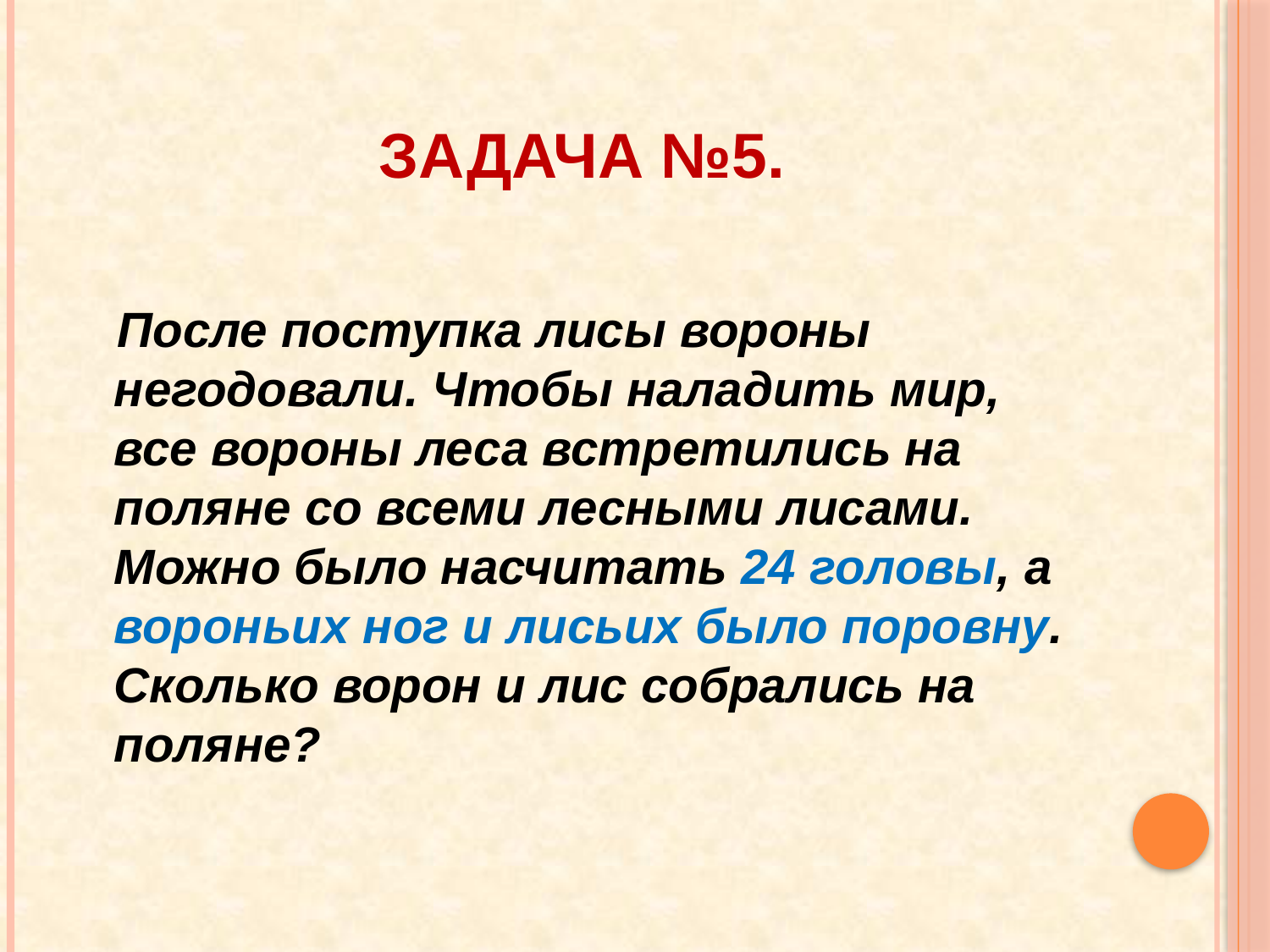

# Задача №5.

   После поступка лисы вороны негодовали. Чтобы наладить мир, все вороны леса встретились на поляне со всеми лесными лисами. Можно было насчитать 24 головы, а вороньих ног и лисьих было поровну. Сколько ворон и лис собрались на поляне?